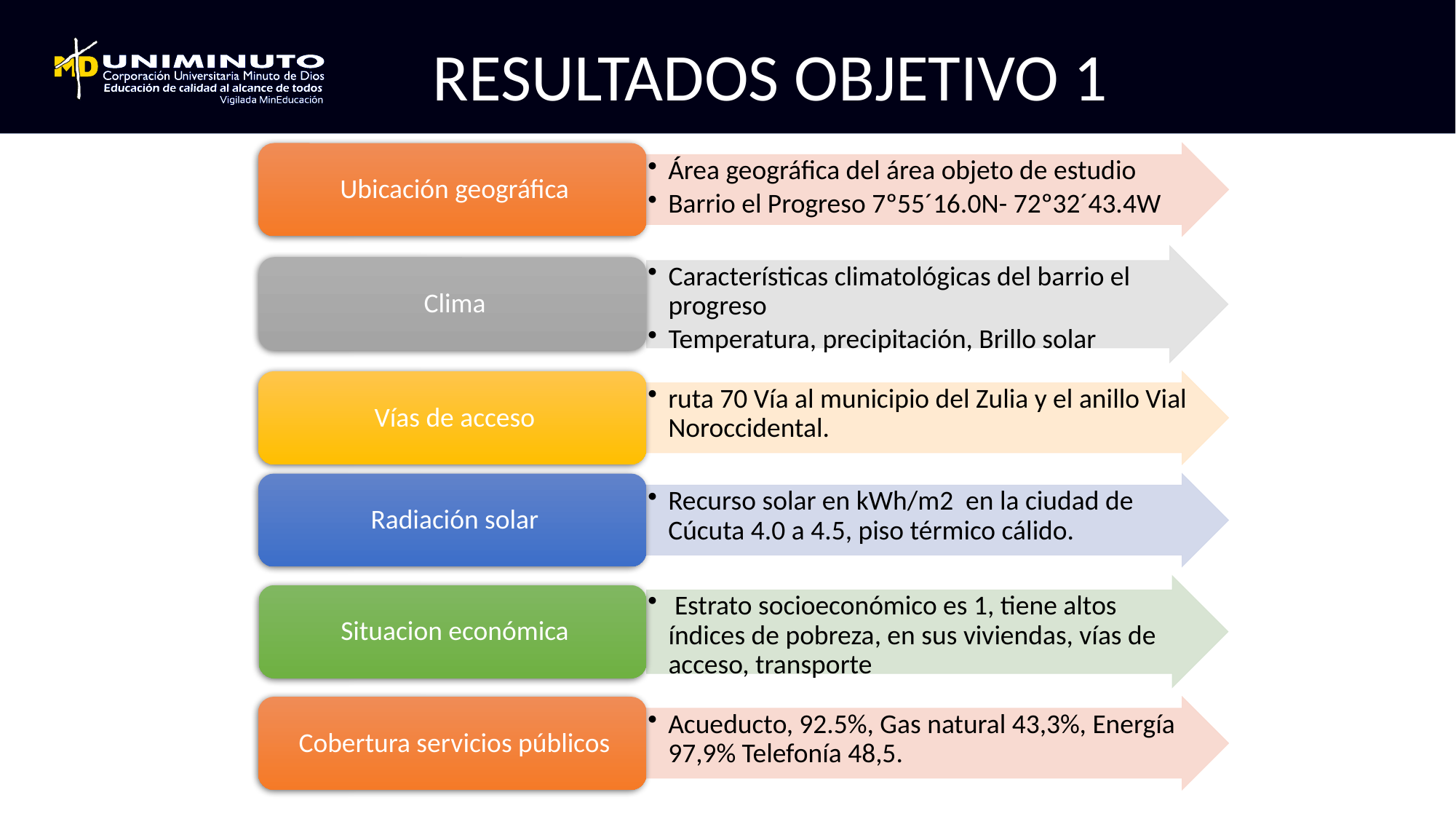

# RESULTADOS OBJETIVO 1
Área geográfica del área objeto de estudio
Barrio el Progreso 7º55´16.0N- 72º32´43.4W
Ubicación geográfica
Características climatológicas del barrio el progreso
Temperatura, precipitación, Brillo solar
Clima
ruta 70 Vía al municipio del Zulia y el anillo Vial Noroccidental.
Vías de acceso
Recurso solar en kWh/m2  en la ciudad de Cúcuta 4.0 a 4.5, piso térmico cálido.
Radiación solar
 Estrato socioeconómico es 1, tiene altos índices de pobreza, en sus viviendas, vías de acceso, transporte
Situacion económica
Acueducto, 92.5%, Gas natural 43,3%, Energía  97,9% Telefonía 48,5.
Cobertura servicios públicos